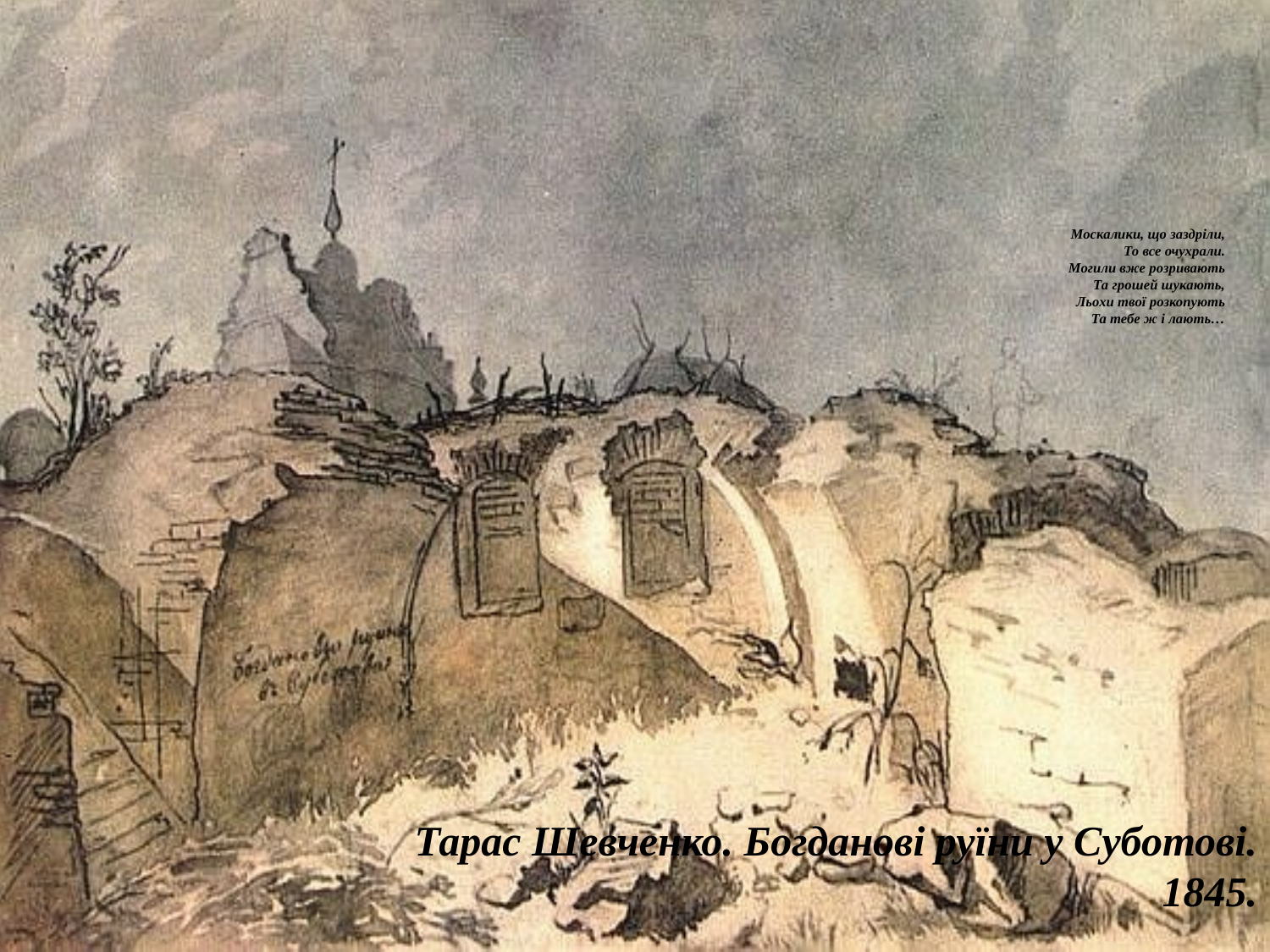

# Москалики, що заздріли, То все очухрали. Могили вже розривають Та грошей шукають, Льохи твої розкопують Та тебе ж і лають…
Тарас Шевченко. Богданові руїни у Суботові. 1845.